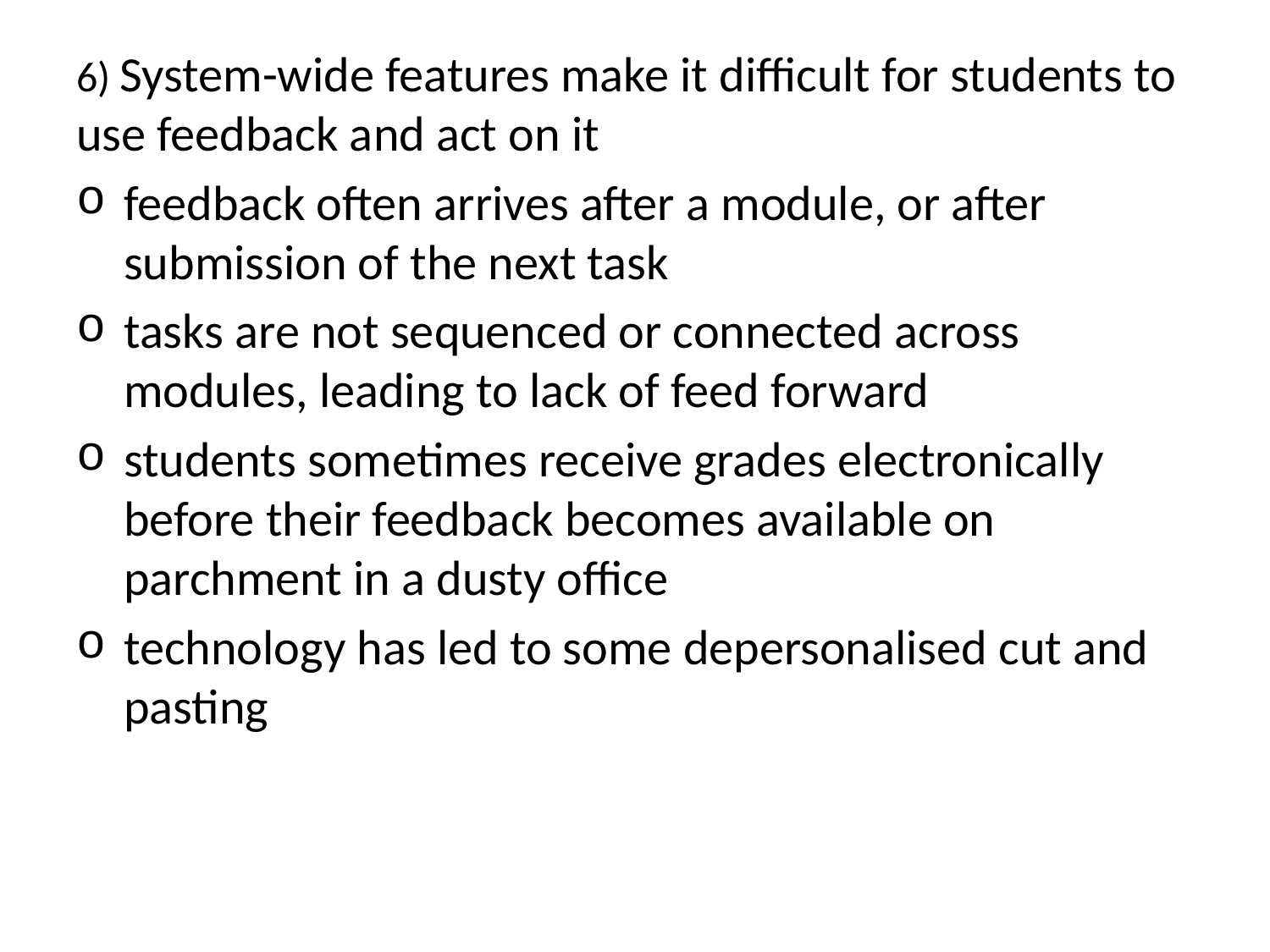

6) System-wide features make it difficult for students to use feedback and act on it
feedback often arrives after a module, or after submission of the next task
tasks are not sequenced or connected across modules, leading to lack of feed forward
students sometimes receive grades electronically before their feedback becomes available on parchment in a dusty office
technology has led to some depersonalised cut and pasting